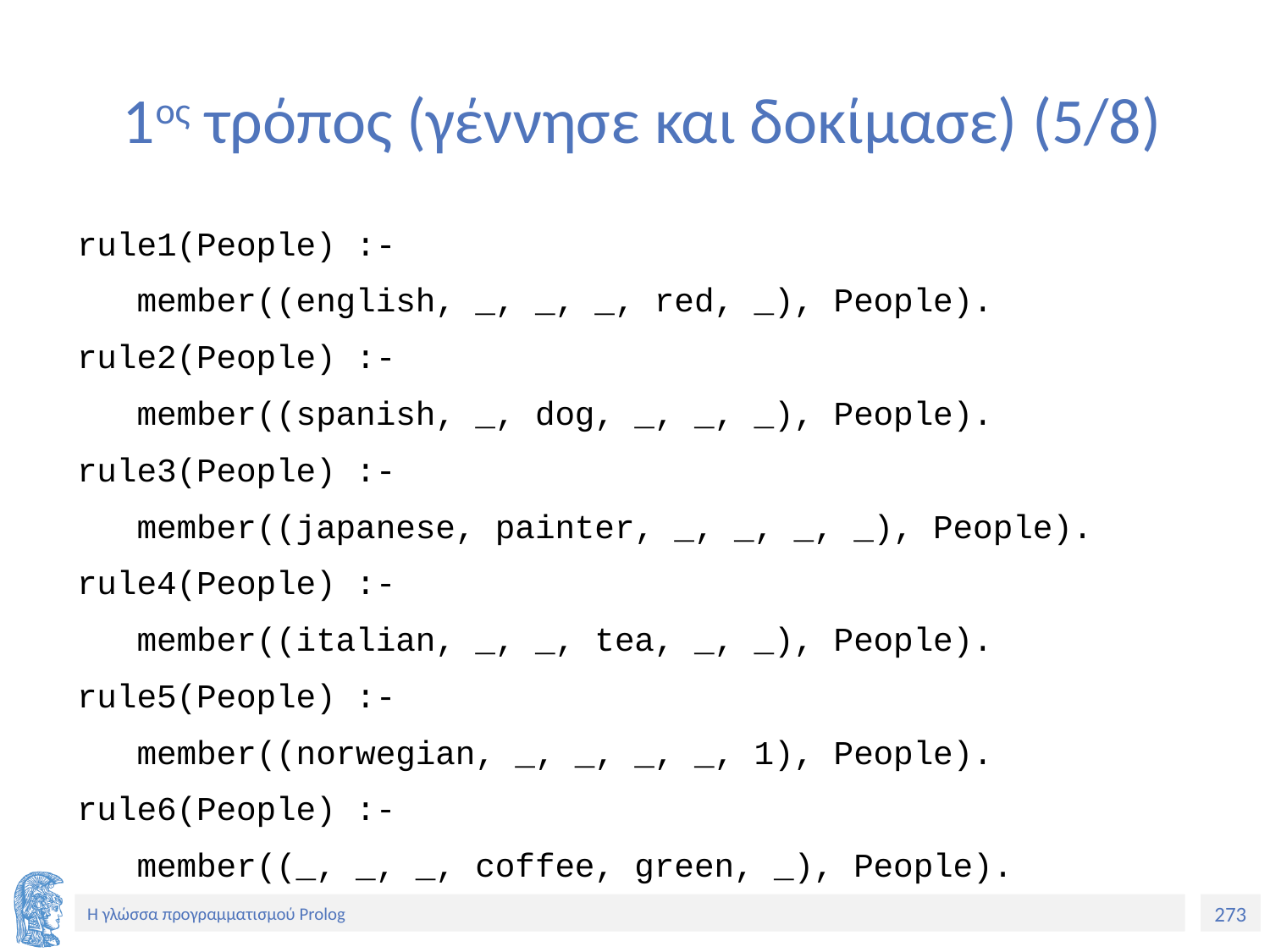

# 1ος τρόπος (γέννησε και δοκίμασε) (5/8)
rule1(People) :-
   member((english, _, _, _, red, _), People).
rule2(People) :-
   member((spanish, _, dog, _, _, _), People).
rule3(People) :-
   member((japanese, painter, _, _, _, _), People).
rule4(People) :-
   member((italian, _, _, tea, _, _), People).
rule5(People) :-
   member((norwegian, _, _, _, _, 1), People).
rule6(People) :-
   member((_, _, _, coffee, green, _), People).